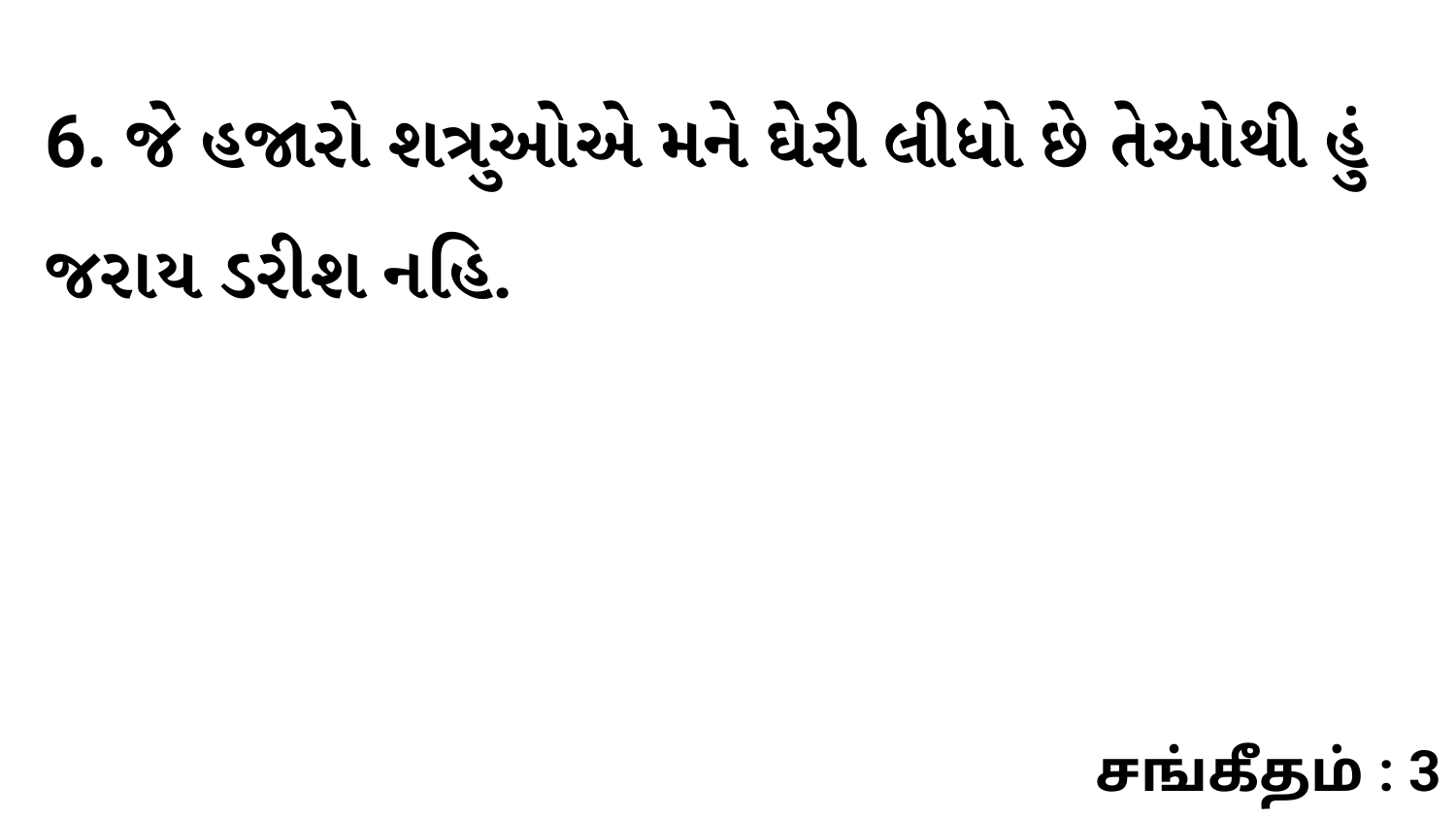

6. જે હજારો શત્રુઓએ મને ઘેરી લીધો છે તેઓથી હું જરાય ડરીશ નહિ.
சங்கீதம் : 3